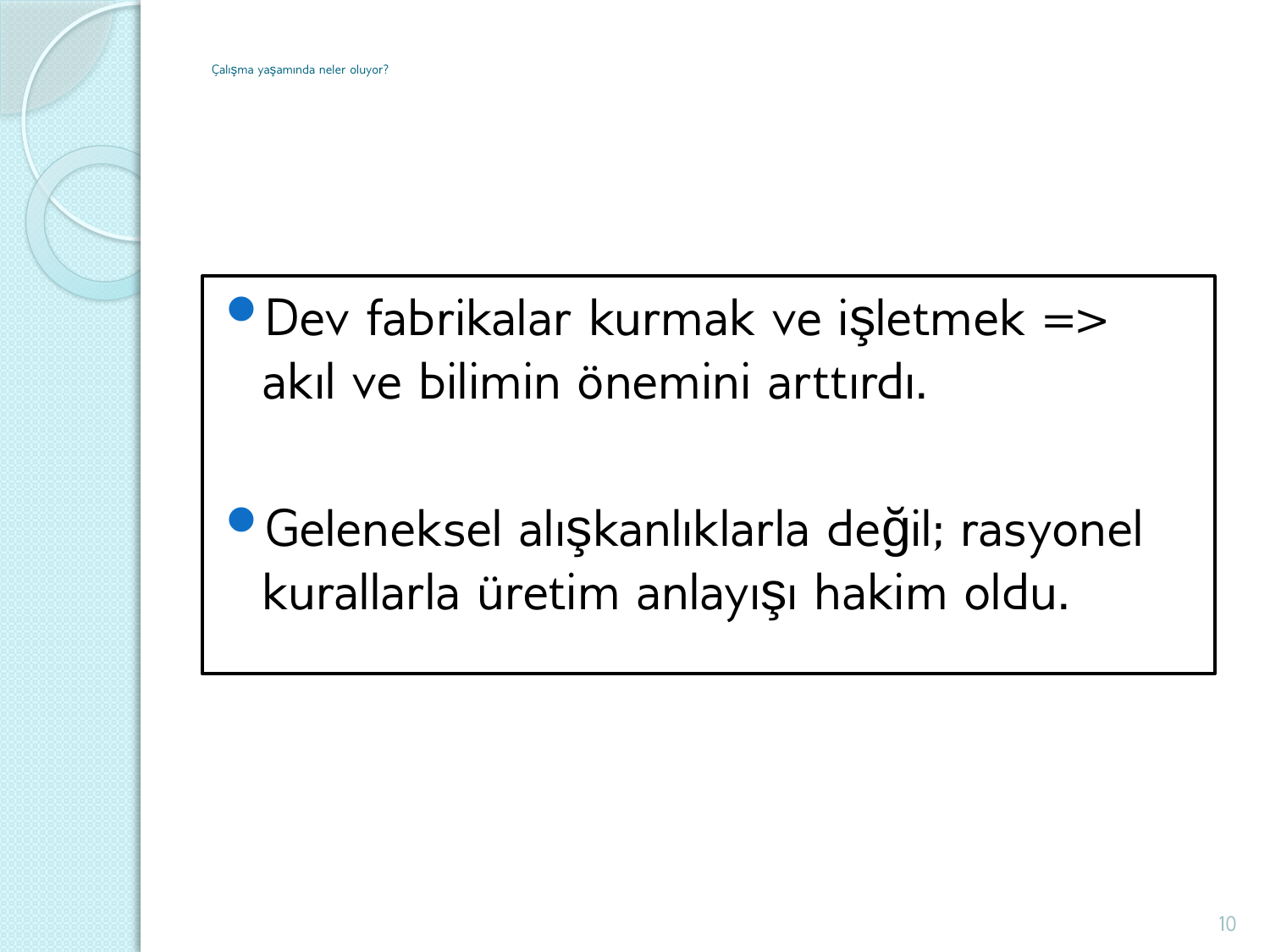

# Çalışma yaşamında neler oluyor?
Dev fabrikalar kurmak ve işletmek =>  akıl ve bilimin önemini arttırdı.

Geleneksel alışkanlıklarla değil; rasyonel kurallarla üretim anlayışı hakim oldu.

10